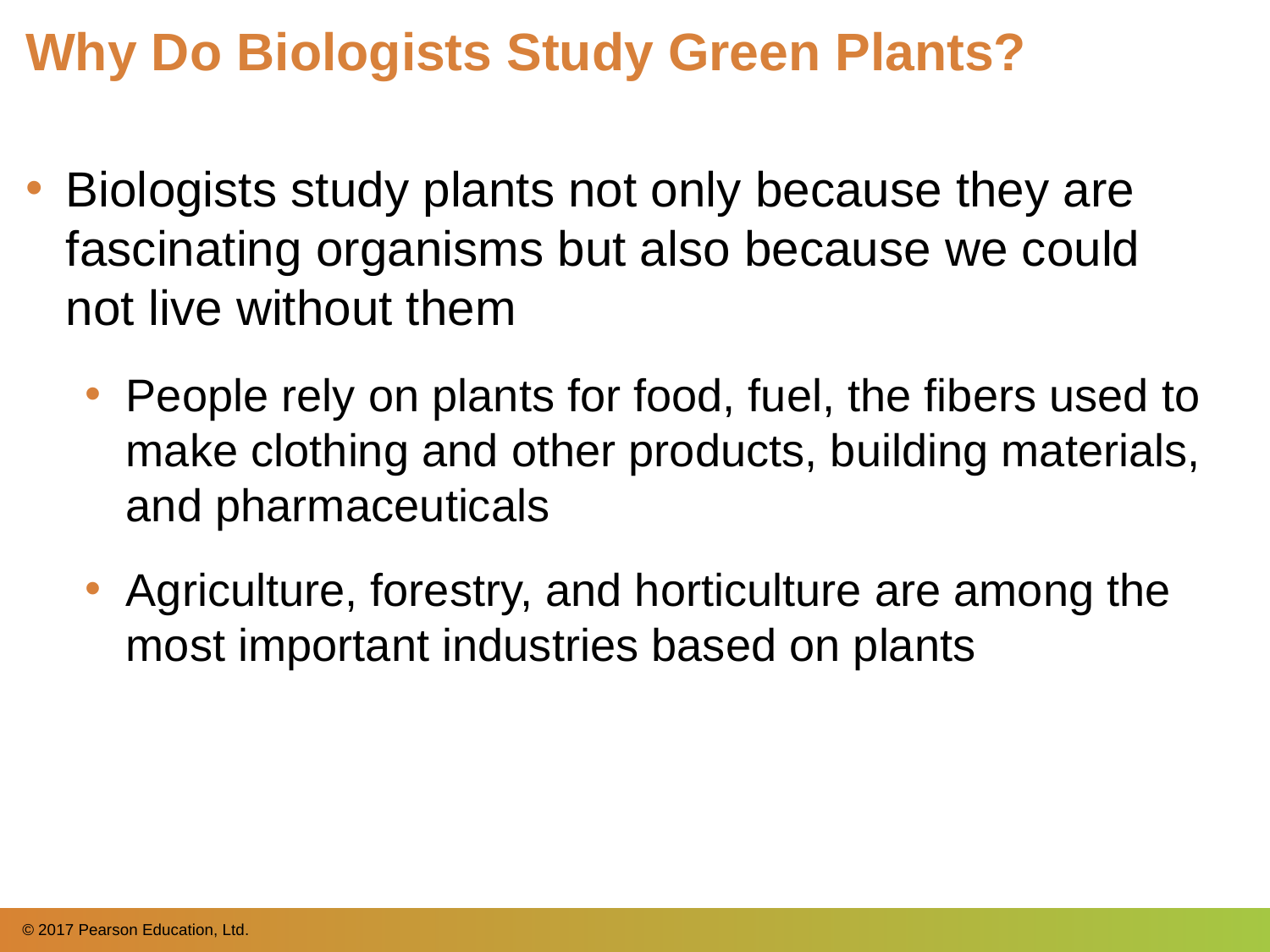

# Why Do Biologists Study Green Plants?
Biologists study plants not only because they are fascinating organisms but also because we could not live without them
People rely on plants for food, fuel, the fibers used to make clothing and other products, building materials, and pharmaceuticals
Agriculture, forestry, and horticulture are among the most important industries based on plants